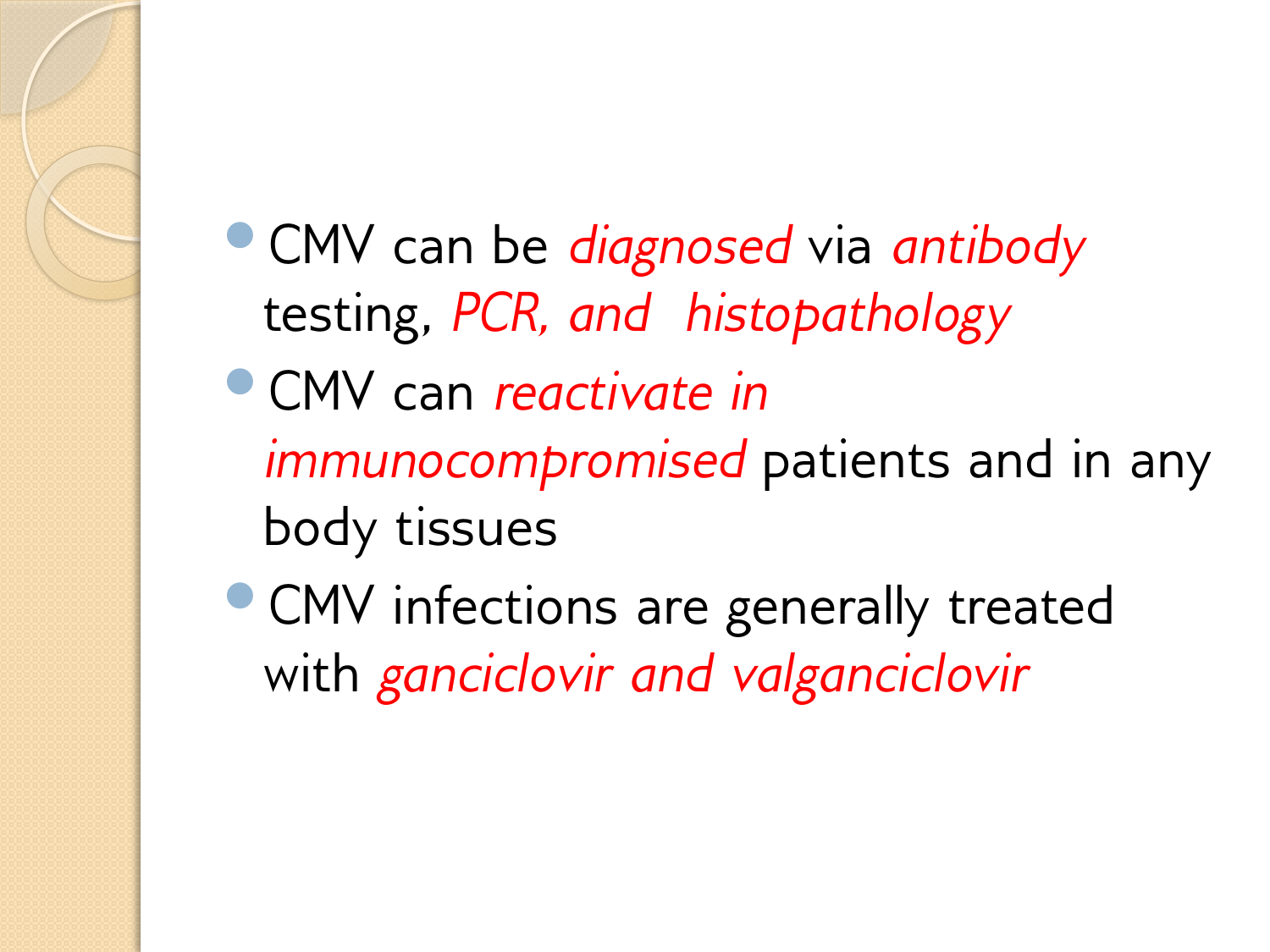

#
CMV can be diagnosed via antibody testing, PCR, and  histopathology
CMV can reactivate in immunocompromised patients and in any body tissues
CMV infections are generally treated with ganciclovir and valganciclovir